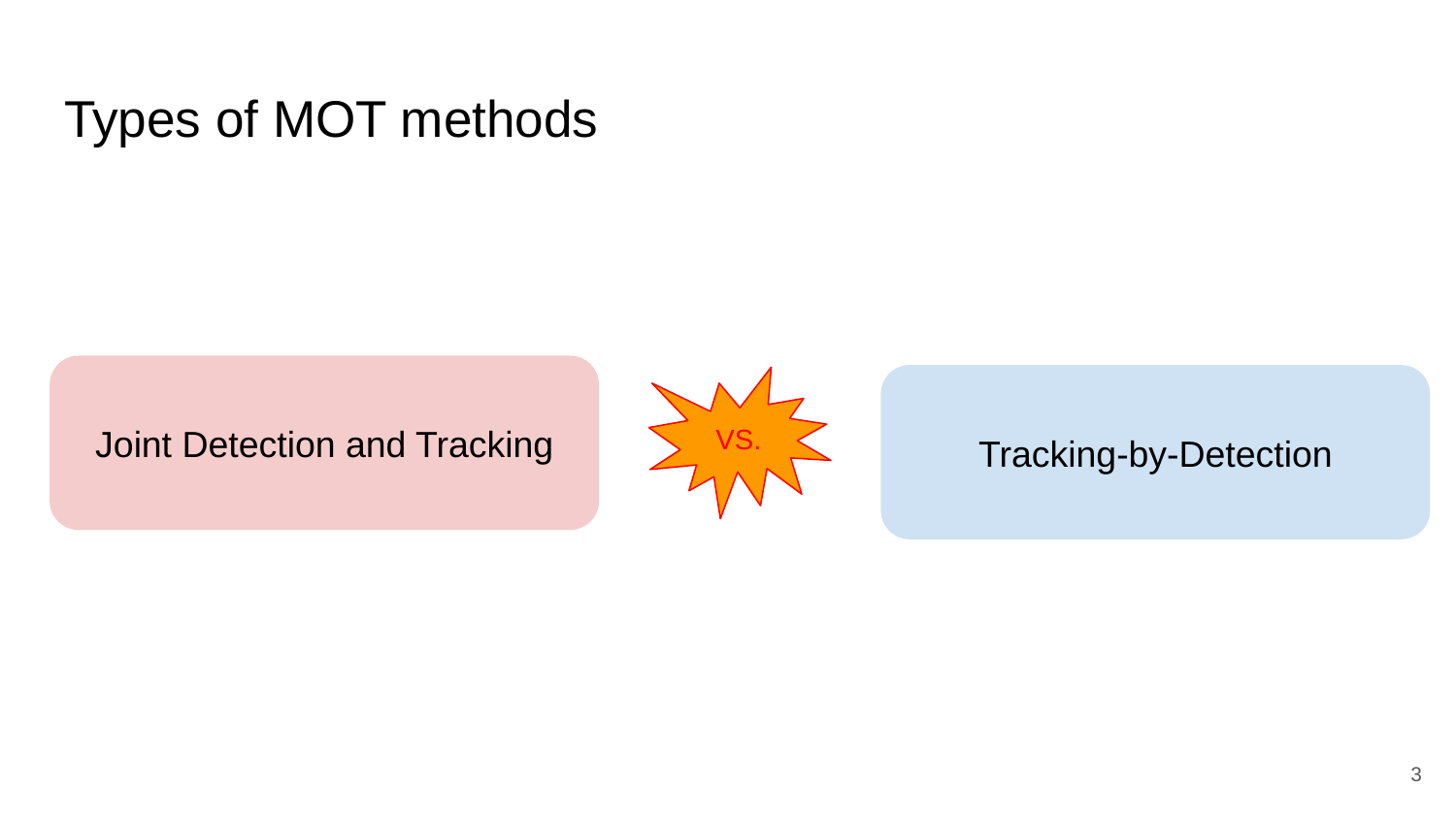

# Types of MOT methods
Joint Detection and Tracking
Tracking-by-Detection
VS.
3